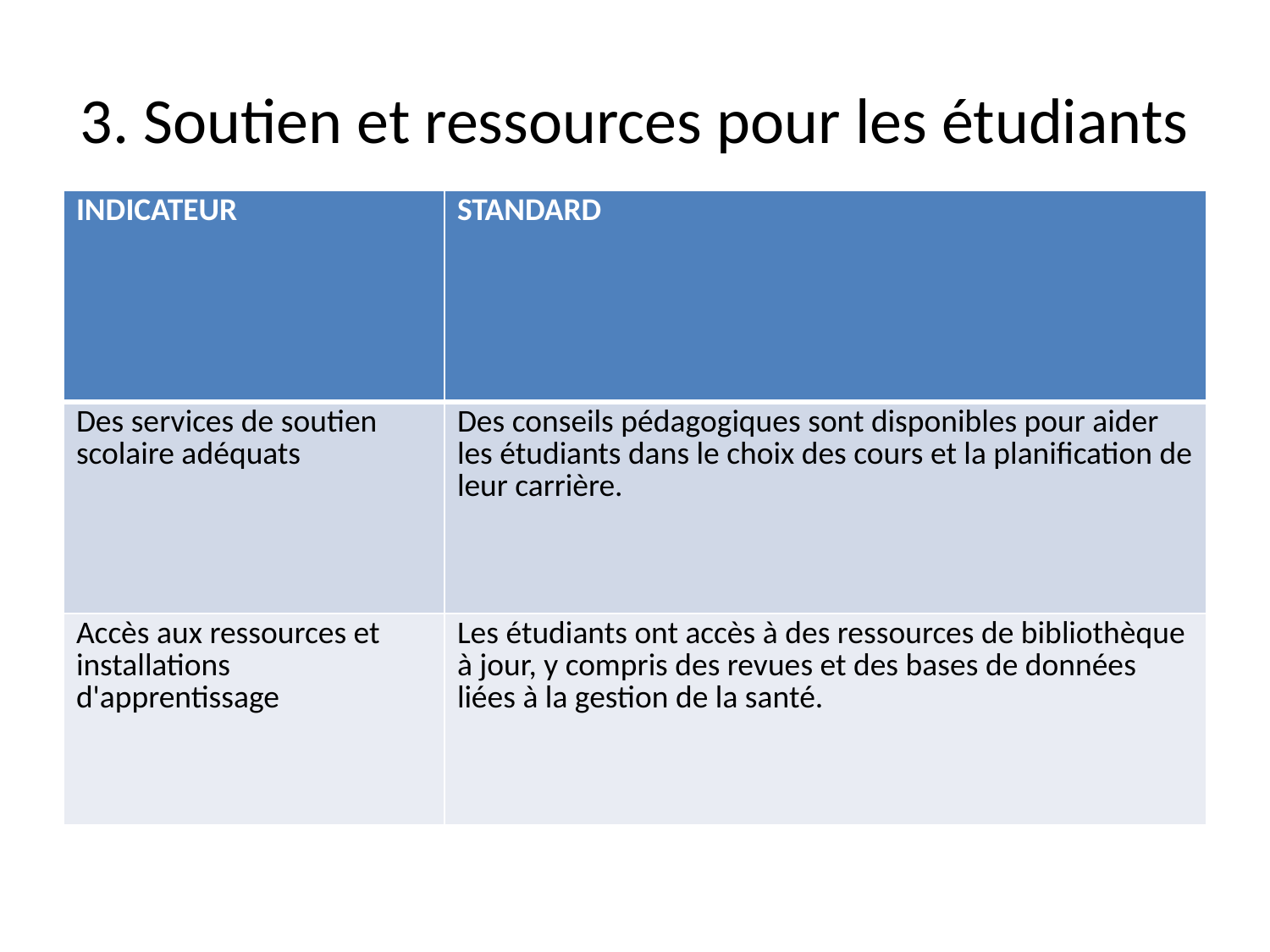

# 3. Soutien et ressources pour les étudiants
| INDICATEUR | STANDARD |
| --- | --- |
| Des services de soutien scolaire adéquats | Des conseils pédagogiques sont disponibles pour aider les étudiants dans le choix des cours et la planification de leur carrière. |
| Accès aux ressources et installations d'apprentissage | Les étudiants ont accès à des ressources de bibliothèque à jour, y compris des revues et des bases de données liées à la gestion de la santé. |